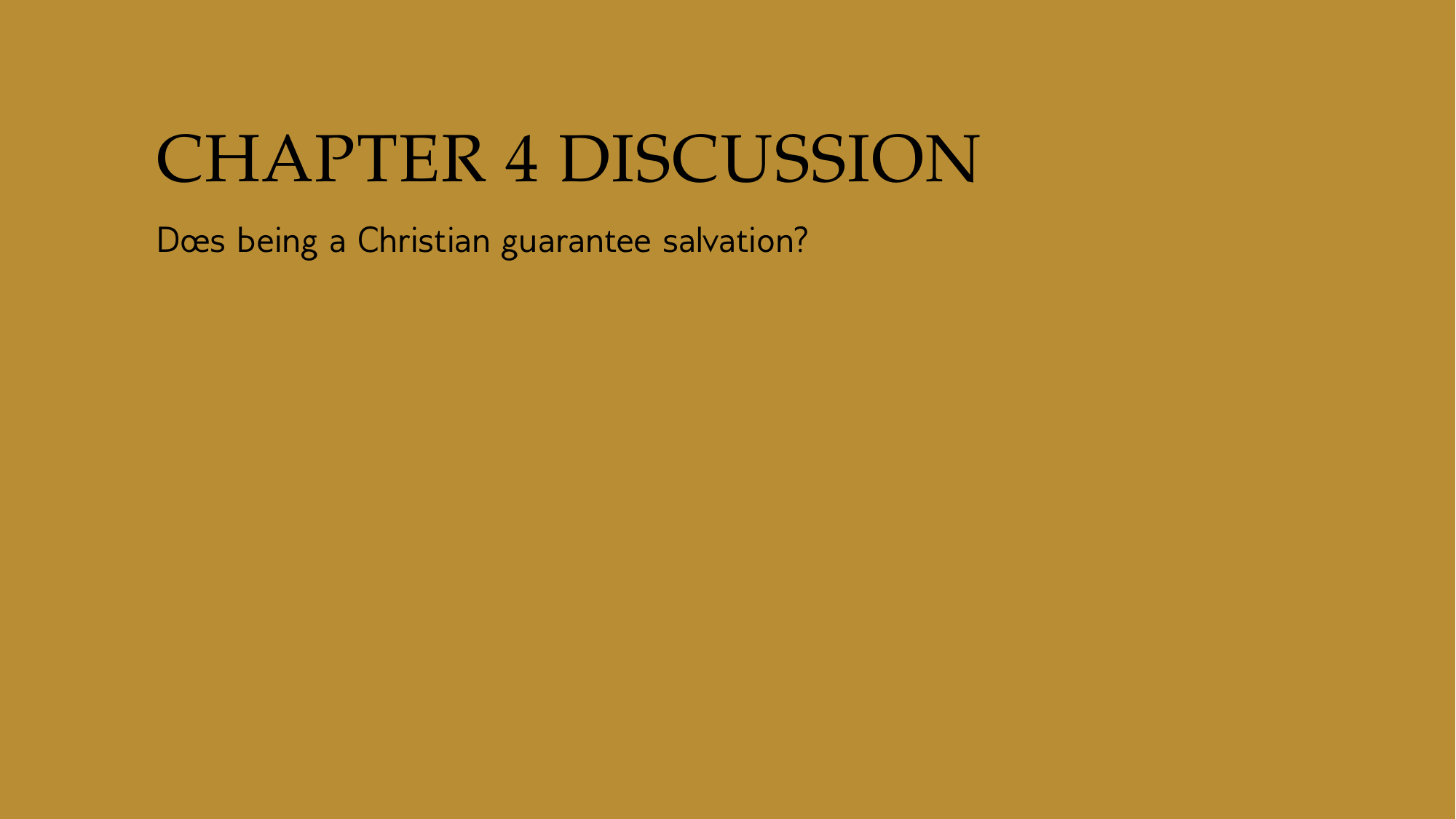

# Chapter 4 discussion
Does being a Christian guarantee salvation?